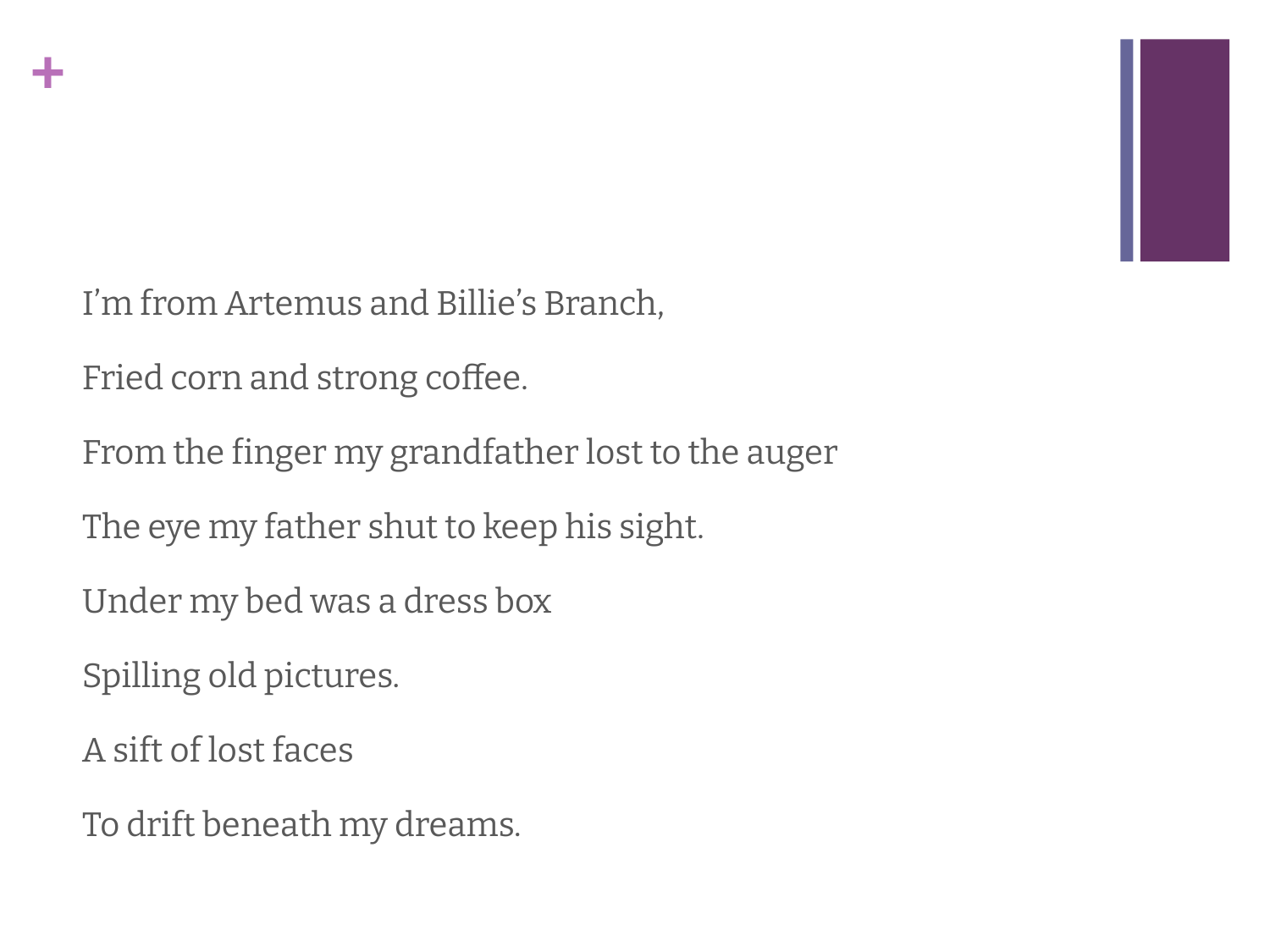

#
I’m from Artemus and Billie’s Branch,
Fried corn and strong coffee.
From the finger my grandfather lost to the auger
The eye my father shut to keep his sight.
Under my bed was a dress box
Spilling old pictures.
A sift of lost faces
To drift beneath my dreams.